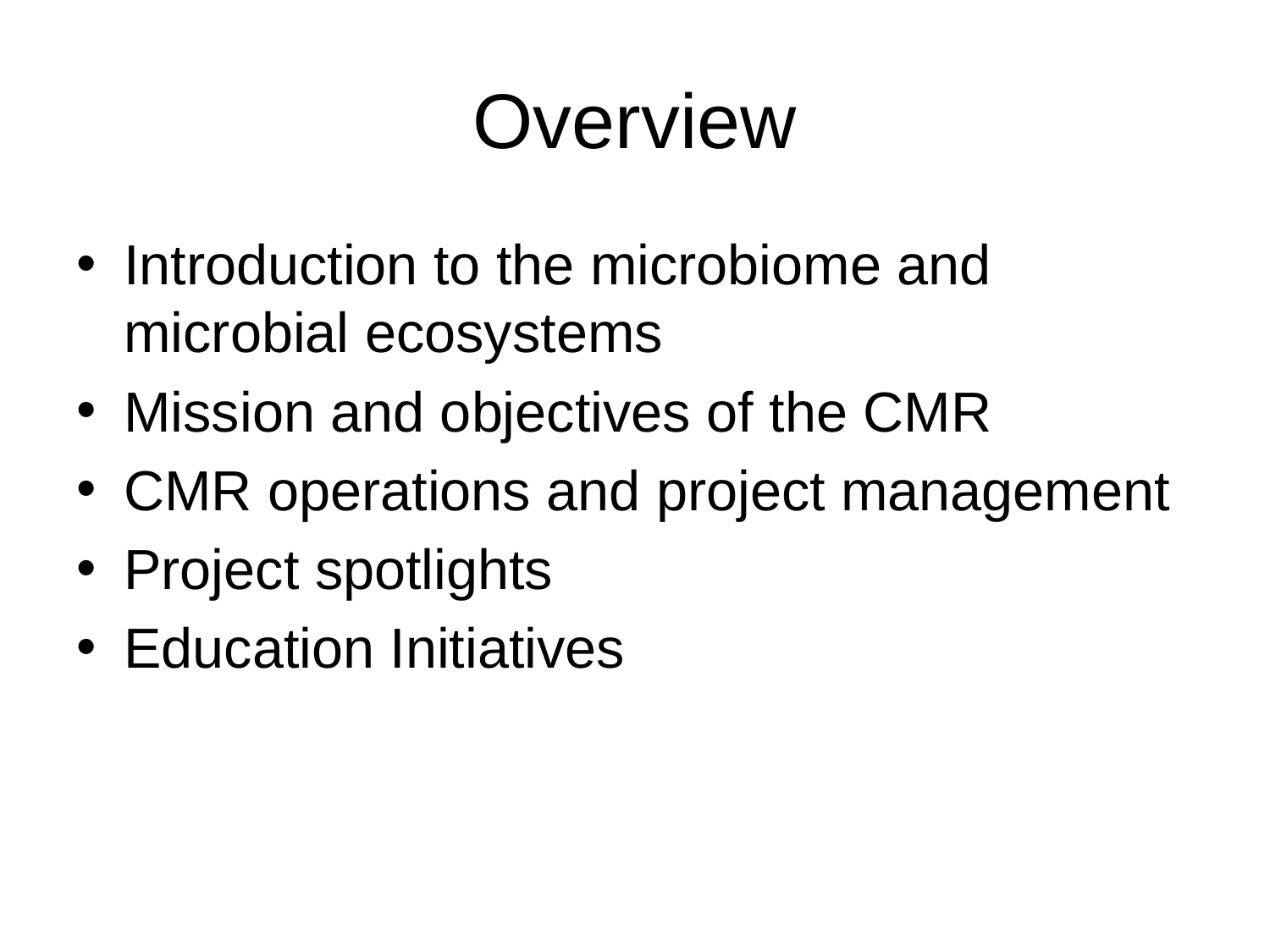

# Overview
Introduction to the microbiome and microbial ecosystems
Mission and objectives of the CMR
CMR operations and project management
Project spotlights
Education Initiatives